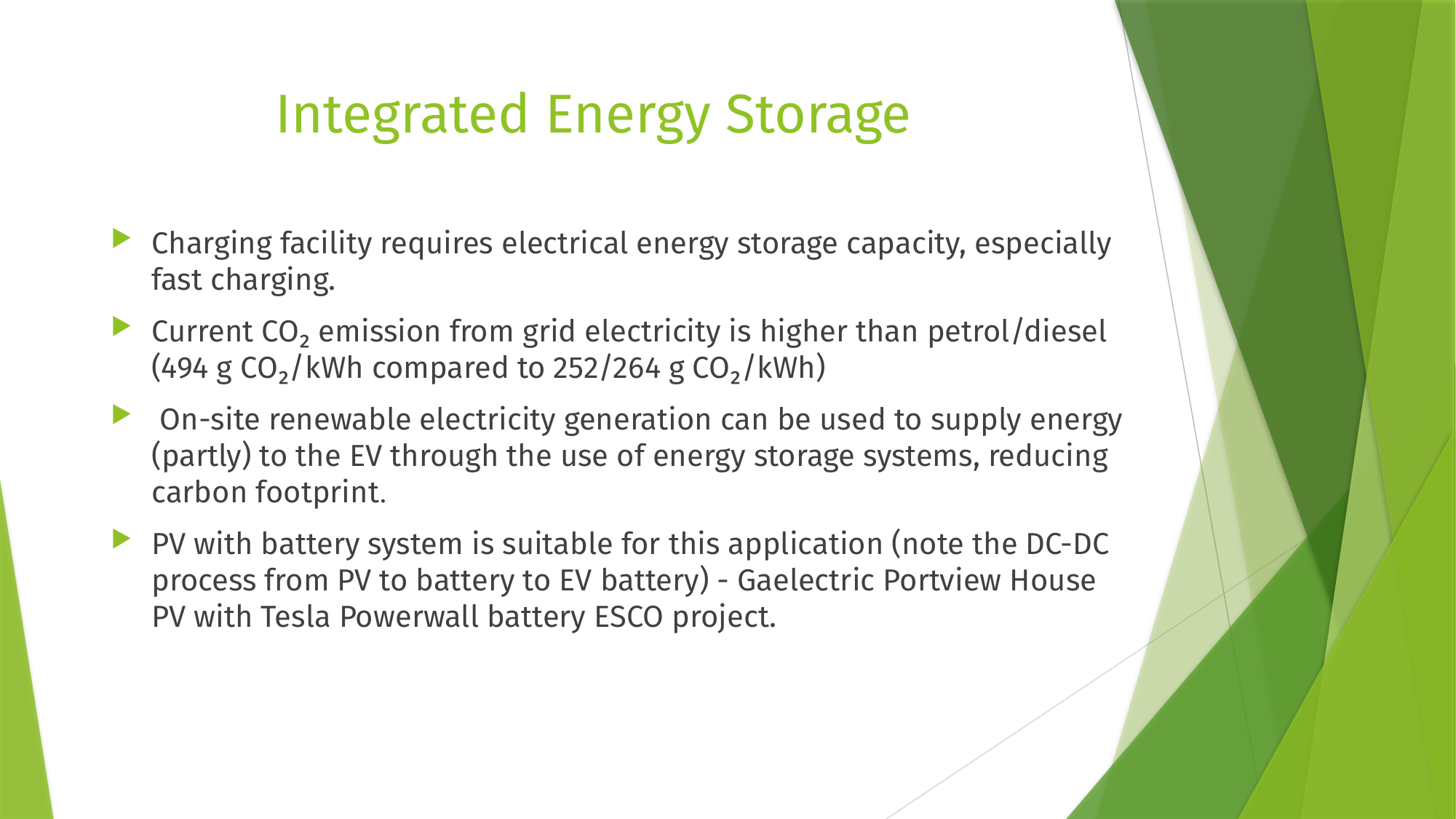

# Integrated Energy Storage
Charging facility requires electrical energy storage capacity, especially fast charging.
Current CO₂ emission from grid electricity is higher than petrol/diesel (494 g CO₂/kWh compared to 252/264 g CO₂/kWh)
 On-site renewable electricity generation can be used to supply energy (partly) to the EV through the use of energy storage systems, reducing carbon footprint.
PV with battery system is suitable for this application (note the DC-DC process from PV to battery to EV battery) - Gaelectric Portview House PV with Tesla Powerwall battery ESCO project.